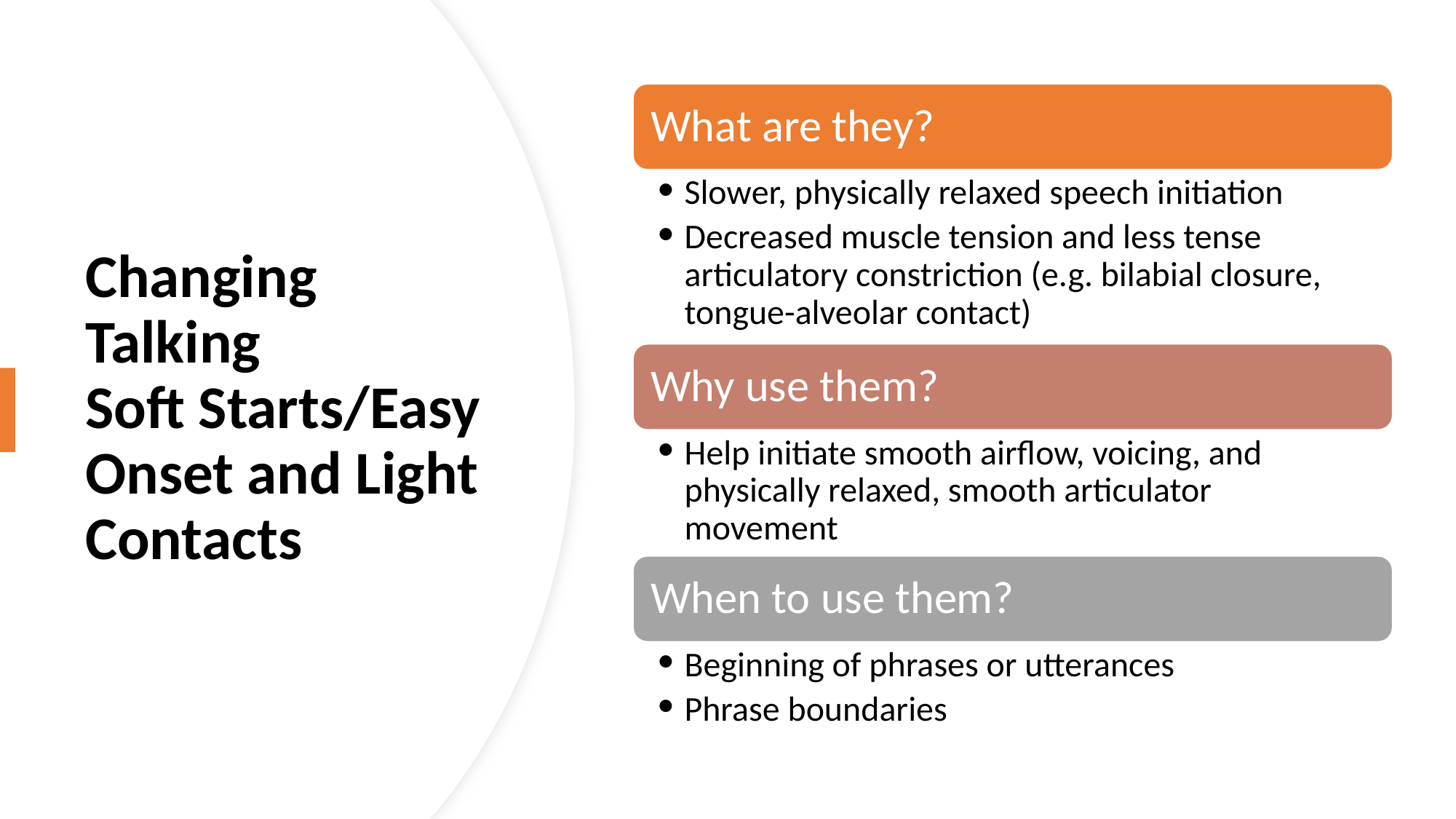

What are they?

Slower, physically relaxed speech initiation
Decreased muscle tension and less tense articulatory constriction (e.g. bilabial closure, tongue-alveolar contact)

Why use them?

Help initiate smooth airflow, voicing, and physically relaxed, smooth articulator movement

When to use them?

Beginning of phrases or utterances
Phrase boundaries
# Changing Talking Soft Starts/Easy Onset and Light Contacts